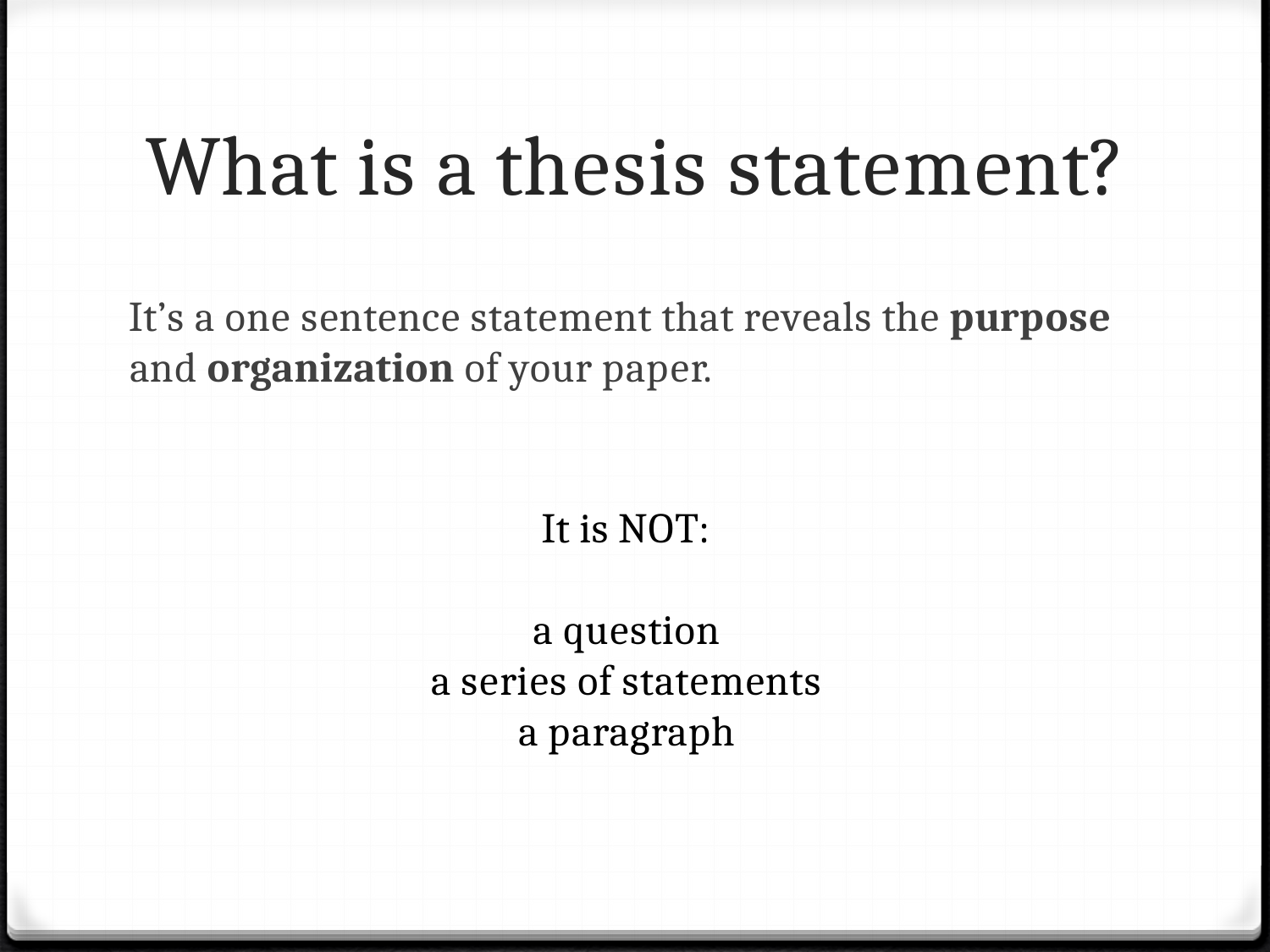

# What is a thesis statement?
It’s a one sentence statement that reveals the purpose and organization of your paper.

It is NOT:

a question
a series of statements
a paragraph